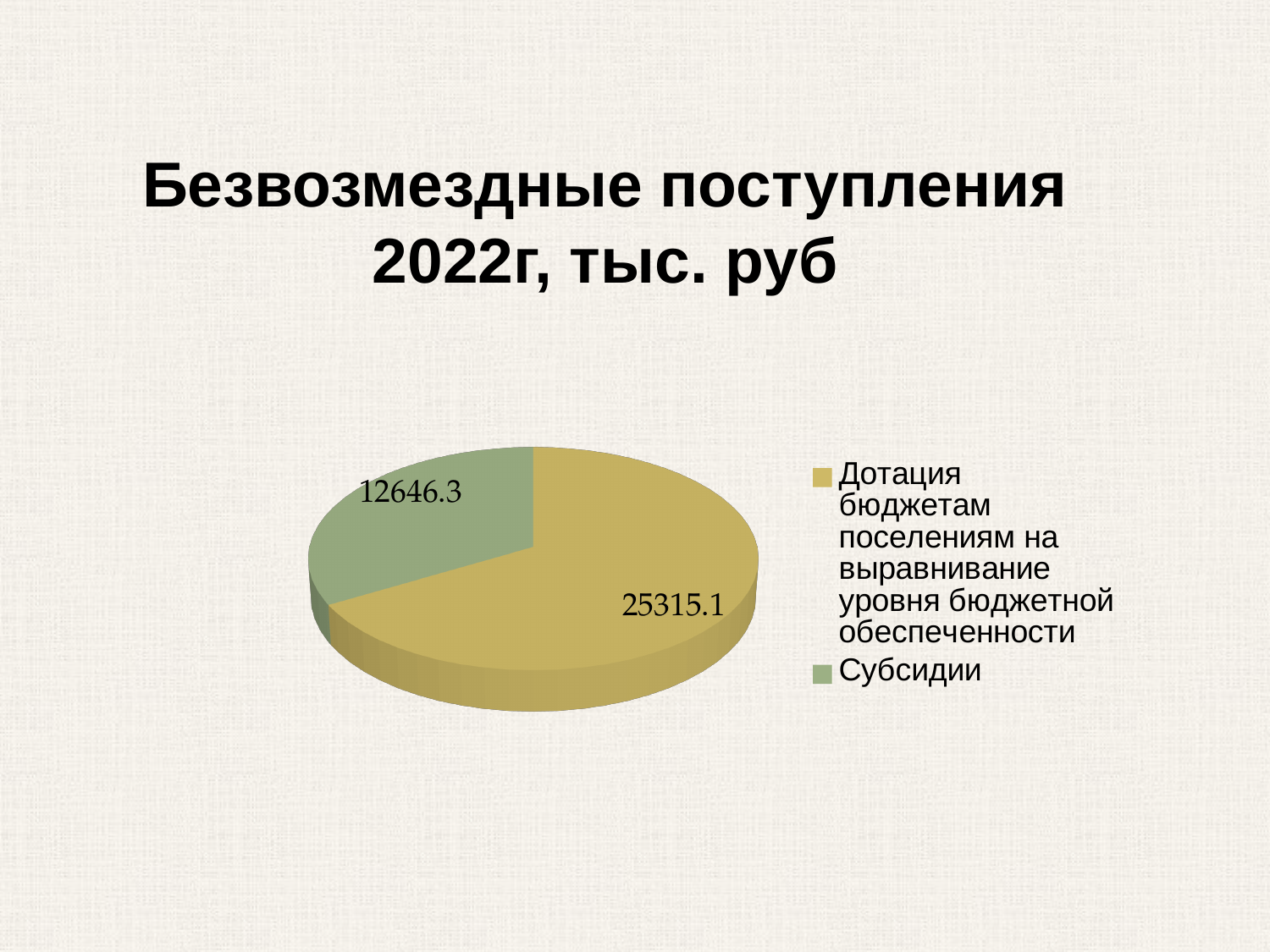

# Безвозмездные поступления 2022г, тыс. руб

[unsupported chart]